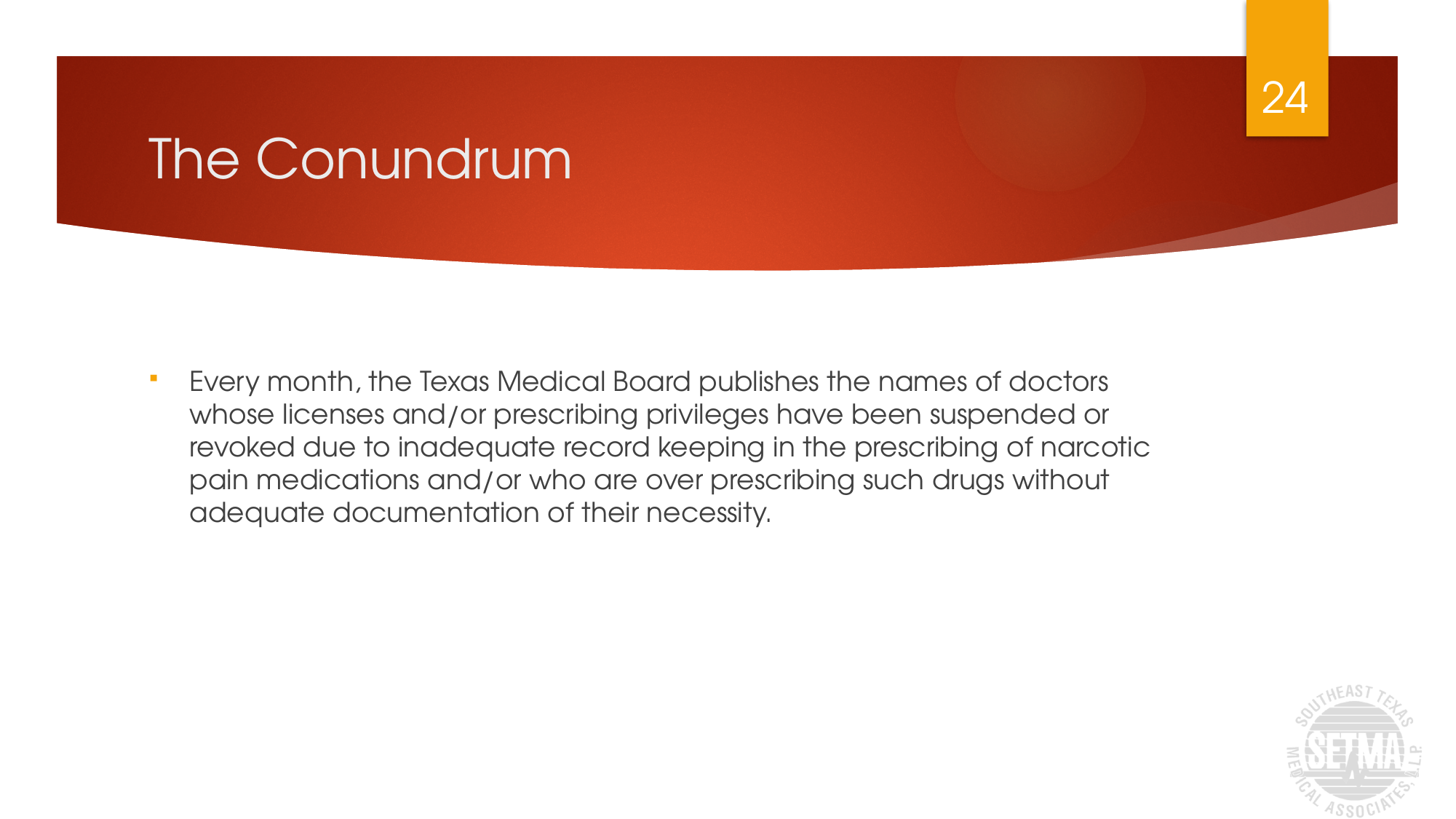

24
# The Conundrum

Every month, the Texas Medical Board publishes the names of doctors whose licenses and/or prescribing privileges have been suspended or revoked due to inadequate record keeping in the prescribing of narcotic pain medications and/or who are over prescribing such drugs without adequate documentation of their necessity.